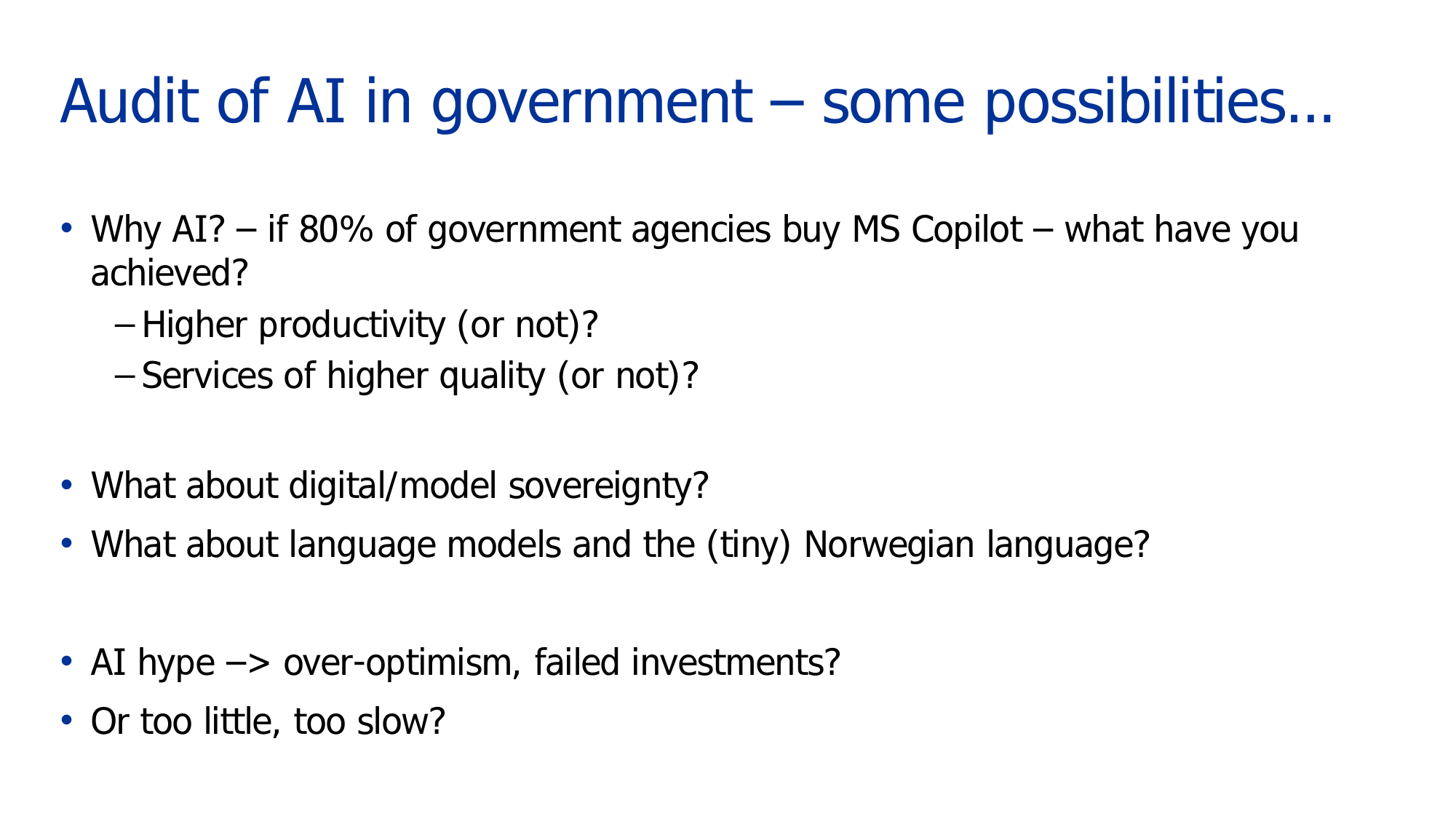

# Audit of AI in government – some possibilities…
Why AI? – if 80% of government agencies buy MS Copilot – what have you achieved?
Higher productivity (or not)?
Services of higher quality (or not)?

What about digital/model sovereignty?
What about language models and the (tiny) Norwegian language?

AI hype –> over-optimism, failed investments?
Or too little, too slow?